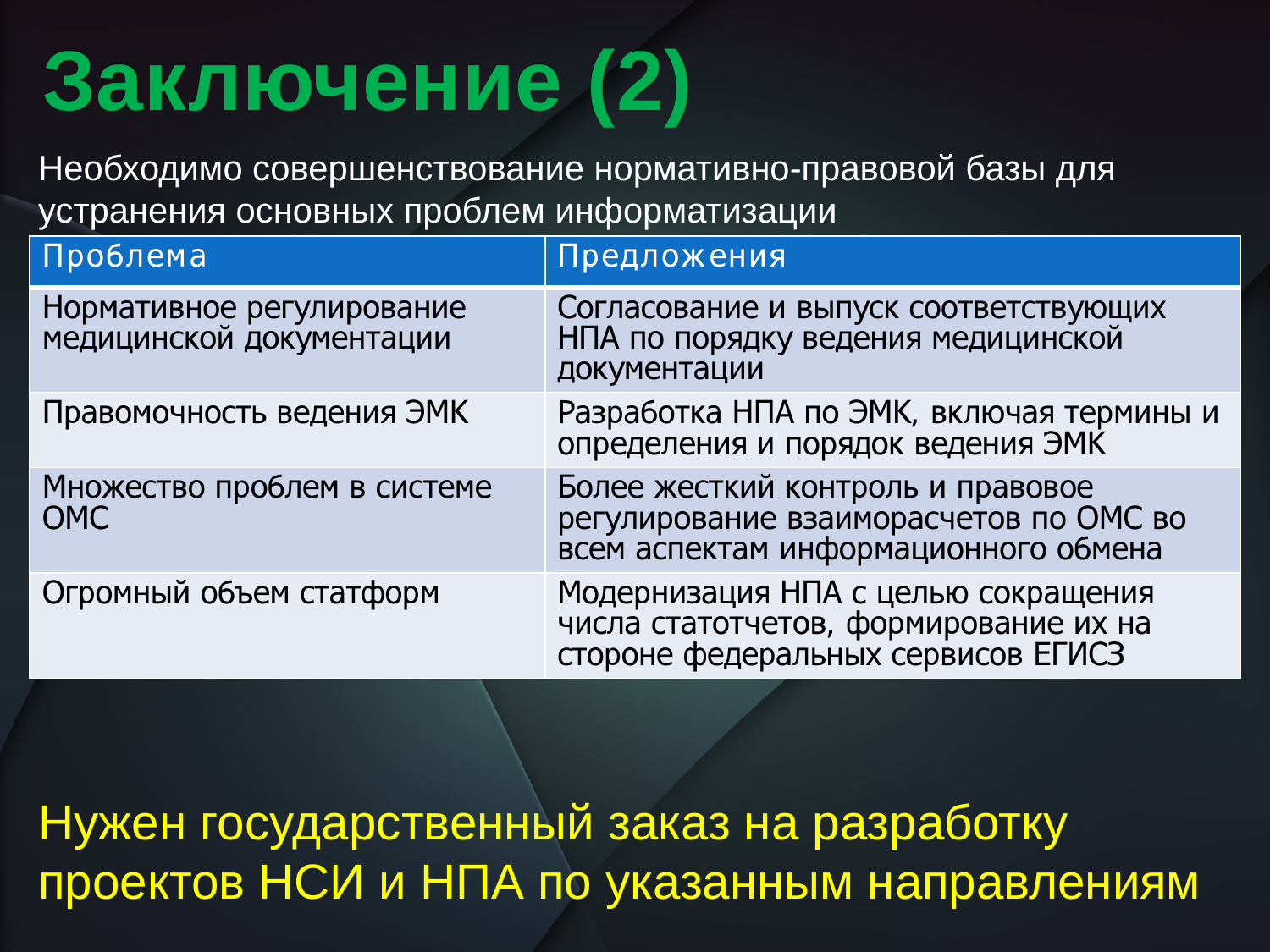

# Заключение (2)
Необходимо совершенствование нормативно-правовой базы для устранения основных проблем информатизации
| Проблема | Предложения |
| --- | --- |
| Нормативное регулирование медицинской документации | Согласование и выпуск соответствующих НПА по порядку ведения медицинской документации |
| Правомочность ведения ЭМК | Разработка НПА по ЭМК, включая термины и определения и порядок ведения ЭМК |
| Множество проблем в системе ОМС | Более жесткий контроль и правовое регулирование взаиморасчетов по ОМС во всем аспектам информационного обмена |
| Огромный объем статформ | Модернизация НПА с целью сокращения числа статотчетов, формирование их на стороне федеральных сервисов ЕГИСЗ |
Нужен государственный заказ на разработку проектов НСИ и НПА по указанным направлениям